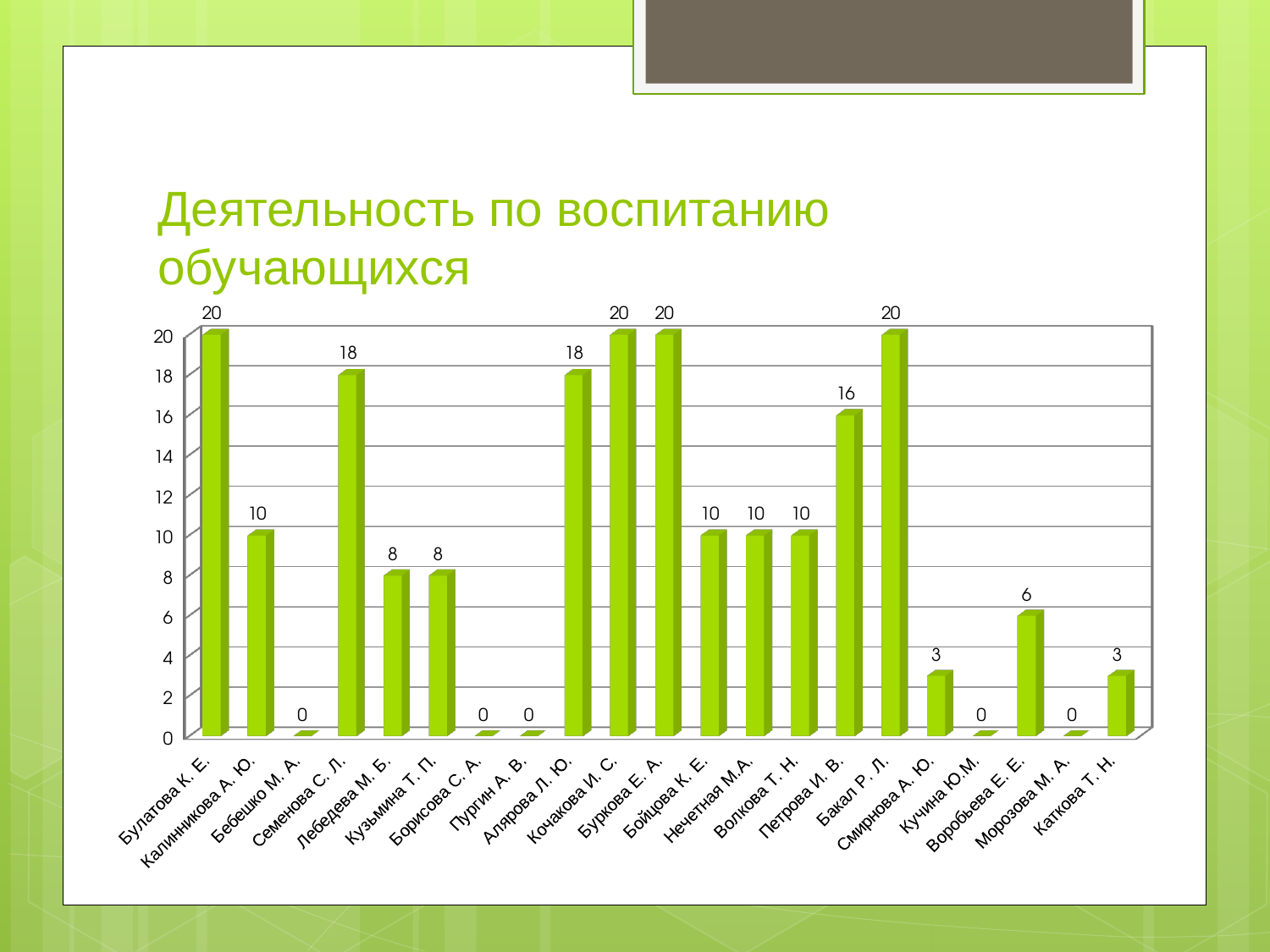

# Деятельность по воспитанию обучающихся

[unsupported chart]